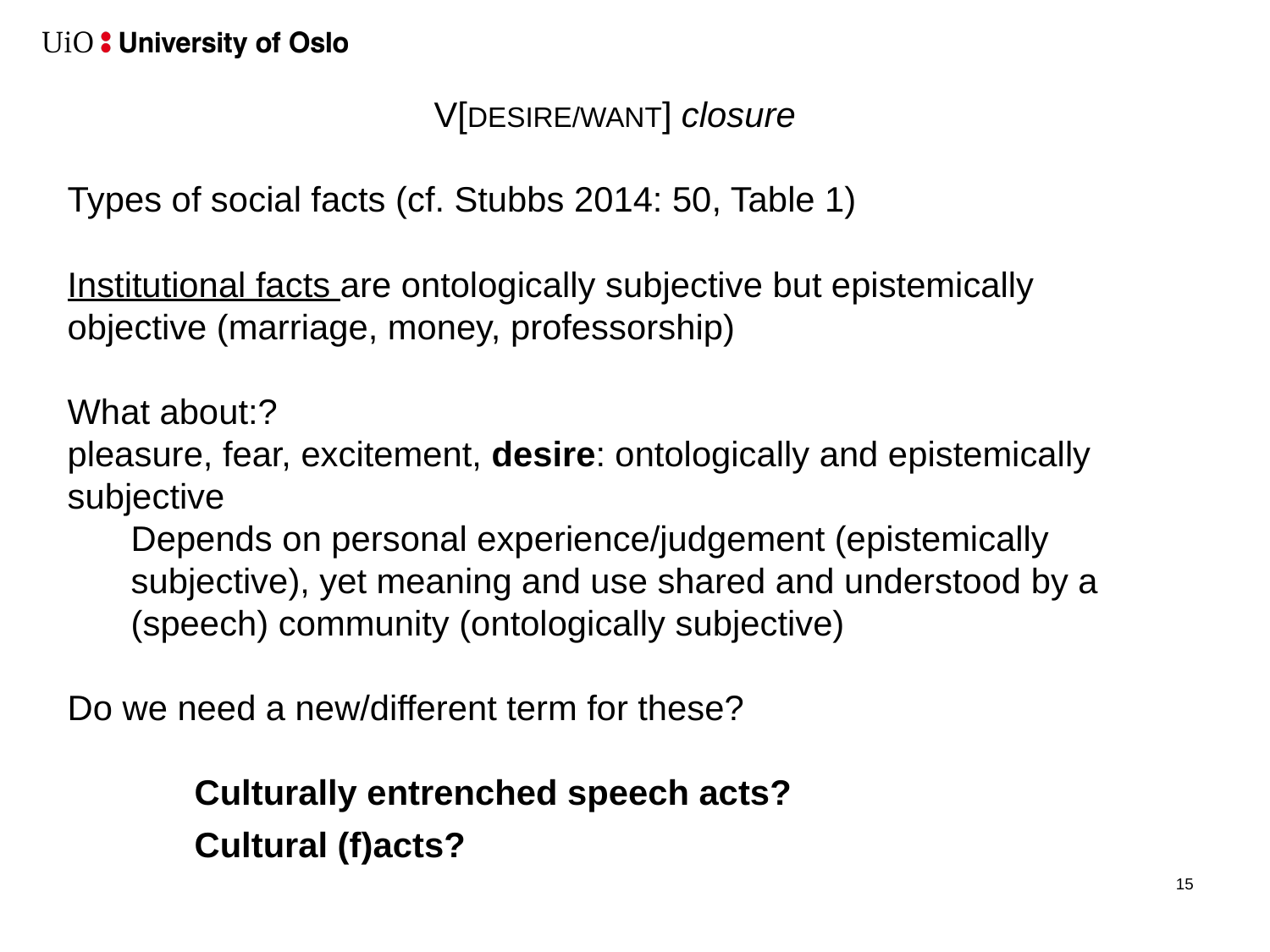

V[DESIRE/WANT] closure

Types of social facts (cf. Stubbs 2014: 50, Table 1)

Institutional facts are ontologically subjective but epistemically objective (marriage, money, professorship)

What about:?
pleasure, fear, excitement, desire: ontologically and epistemically subjective
Depends on personal experience/judgement (epistemically subjective), yet meaning and use shared and understood by a (speech) community (ontologically subjective)

Do we need a new/different term for these?

Culturally entrenched speech acts?
Cultural (f)acts?

15